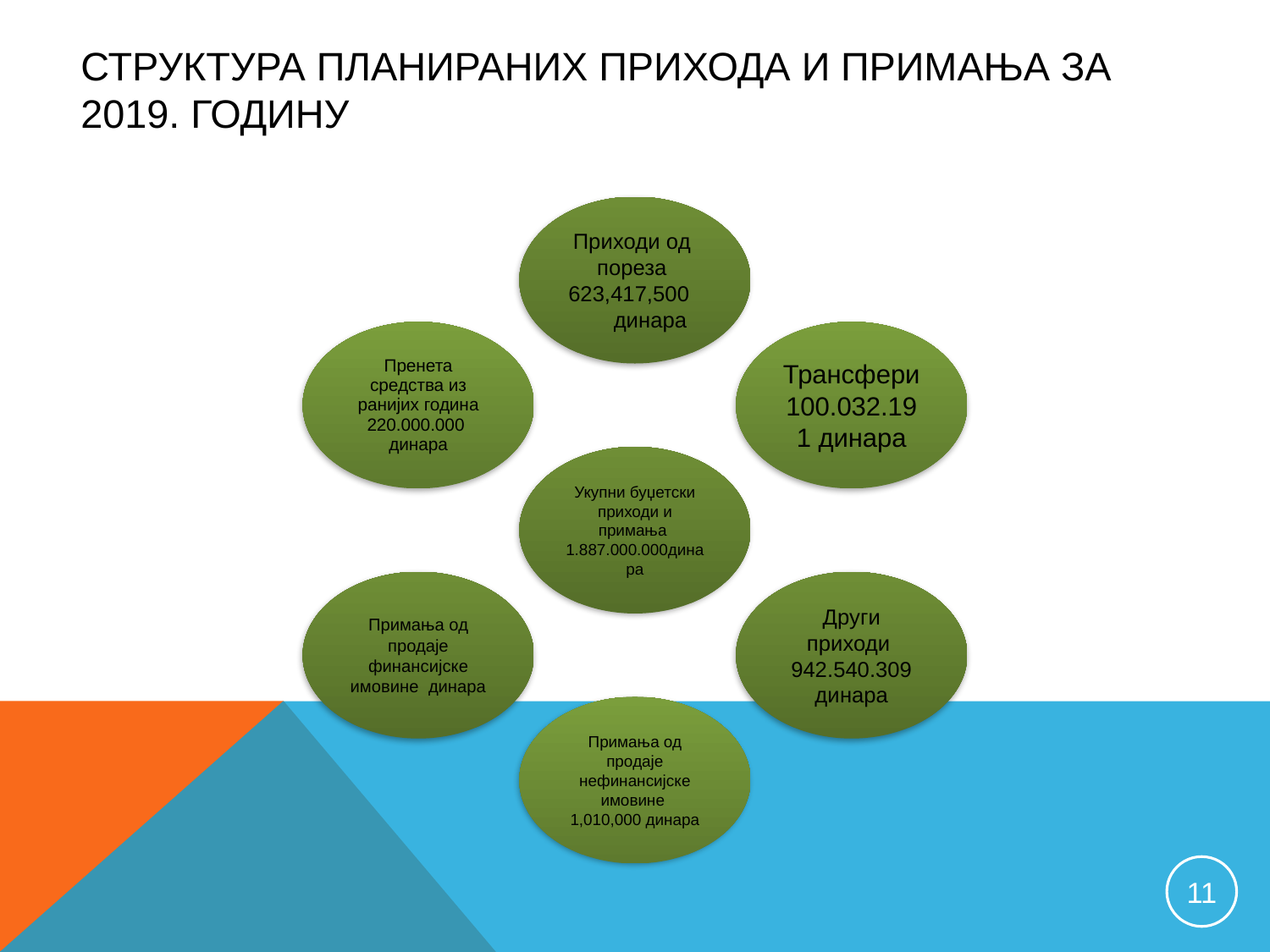

# Структура планираних прихода и примања за 2019. годину
Укупни буџетски приходи и примања  1.887.000.000динара
Приходи од  пореза  623,417,500        динара
Трансфери 100.032.191 динара
Други приходи  942.540.309 динара
Примања од продаје нефинансијске имовине  1,010,000 динара
Примања од продаје финансијске имовине  динара
Пренета средства из ранијих година 220.000.000  динара
11